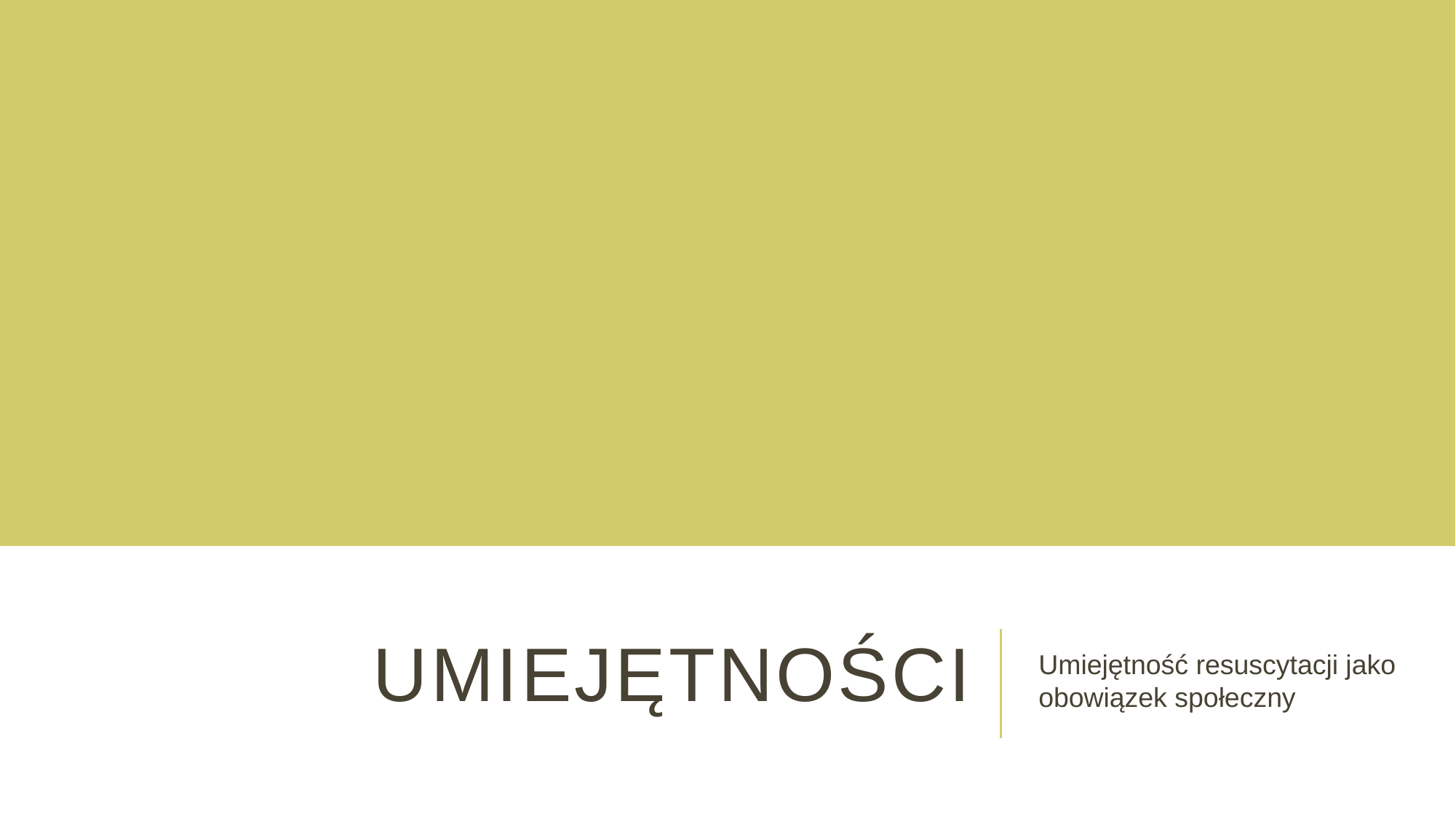

# Umiejętności
Umiejętność resuscytacji jako obowiązek społeczny